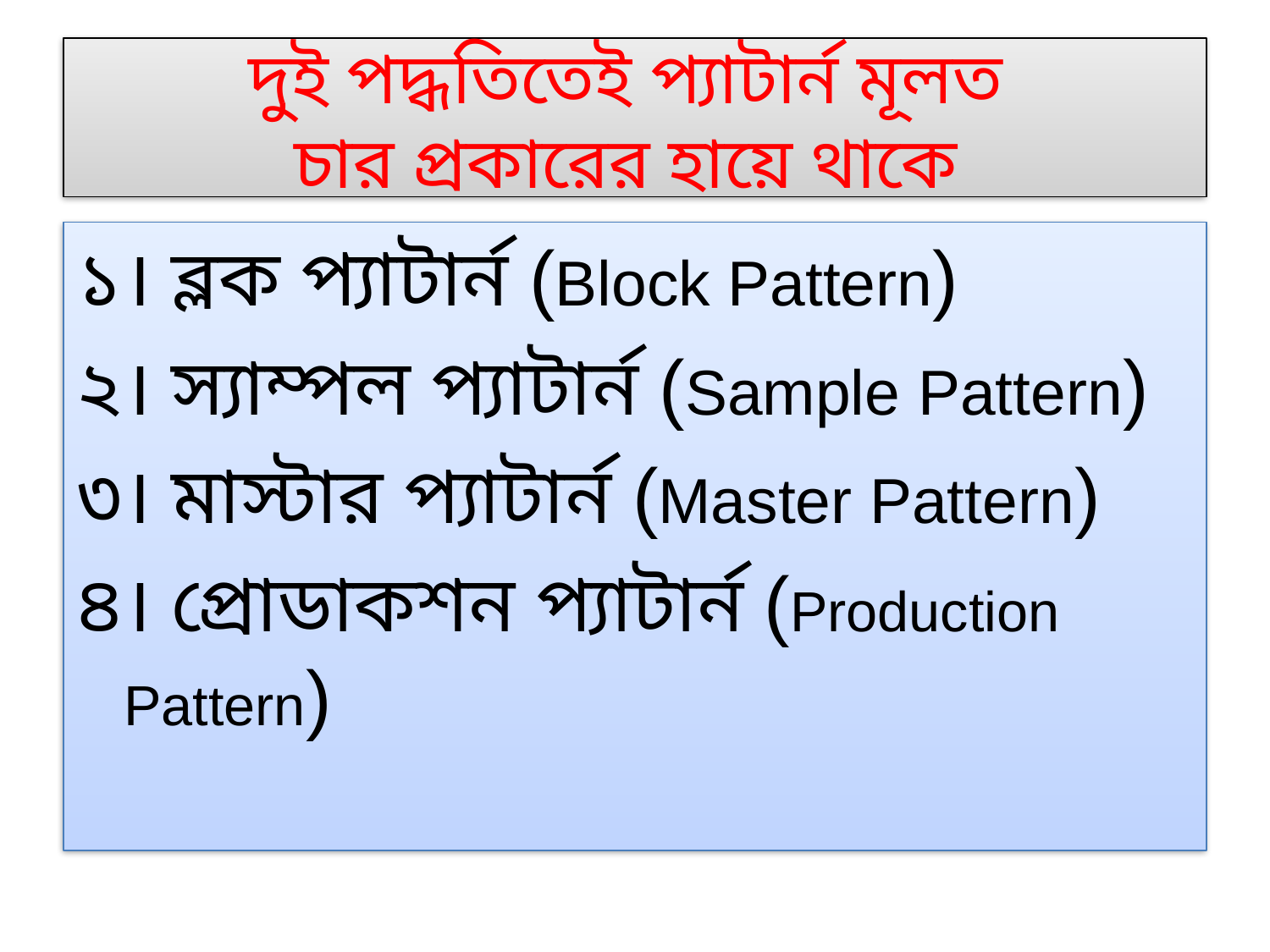

# দুই পদ্ধতিতেই প্যাটার্ন মূলত চার প্রকারের হায়ে থাকে
১। ব্লক প্যাটার্ন (Block Pattern)
২। স্যাম্পল প্যাটার্ন (Sample Pattern)
৩। মাস্টার প্যাটার্ন (Master Pattern)
৪। প্রোডাকশন প্যাটার্ন (Production Pattern)